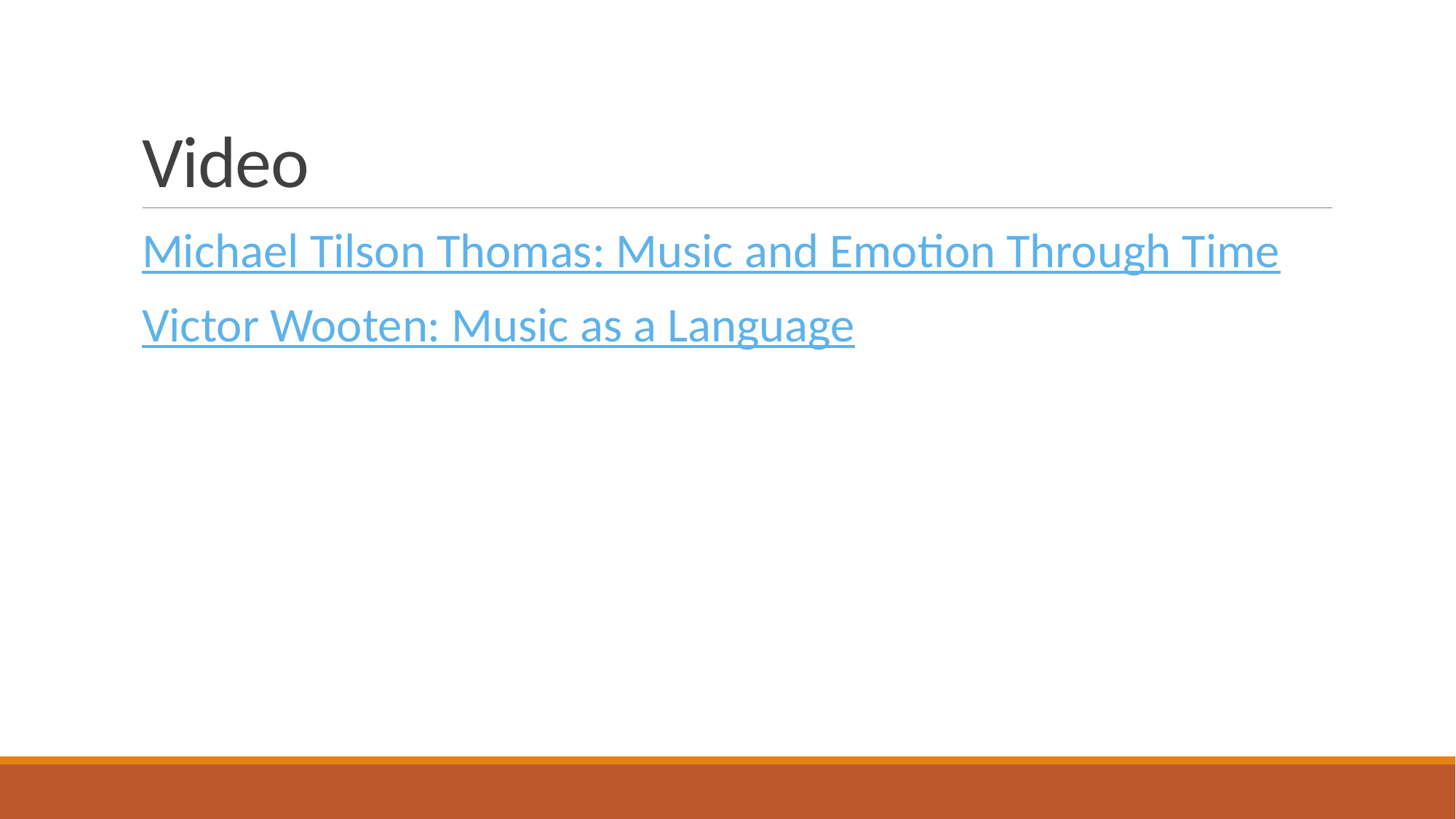

# Video
Michael Tilson Thomas: Music and Emotion Through Time
Victor Wooten: Music as a Language